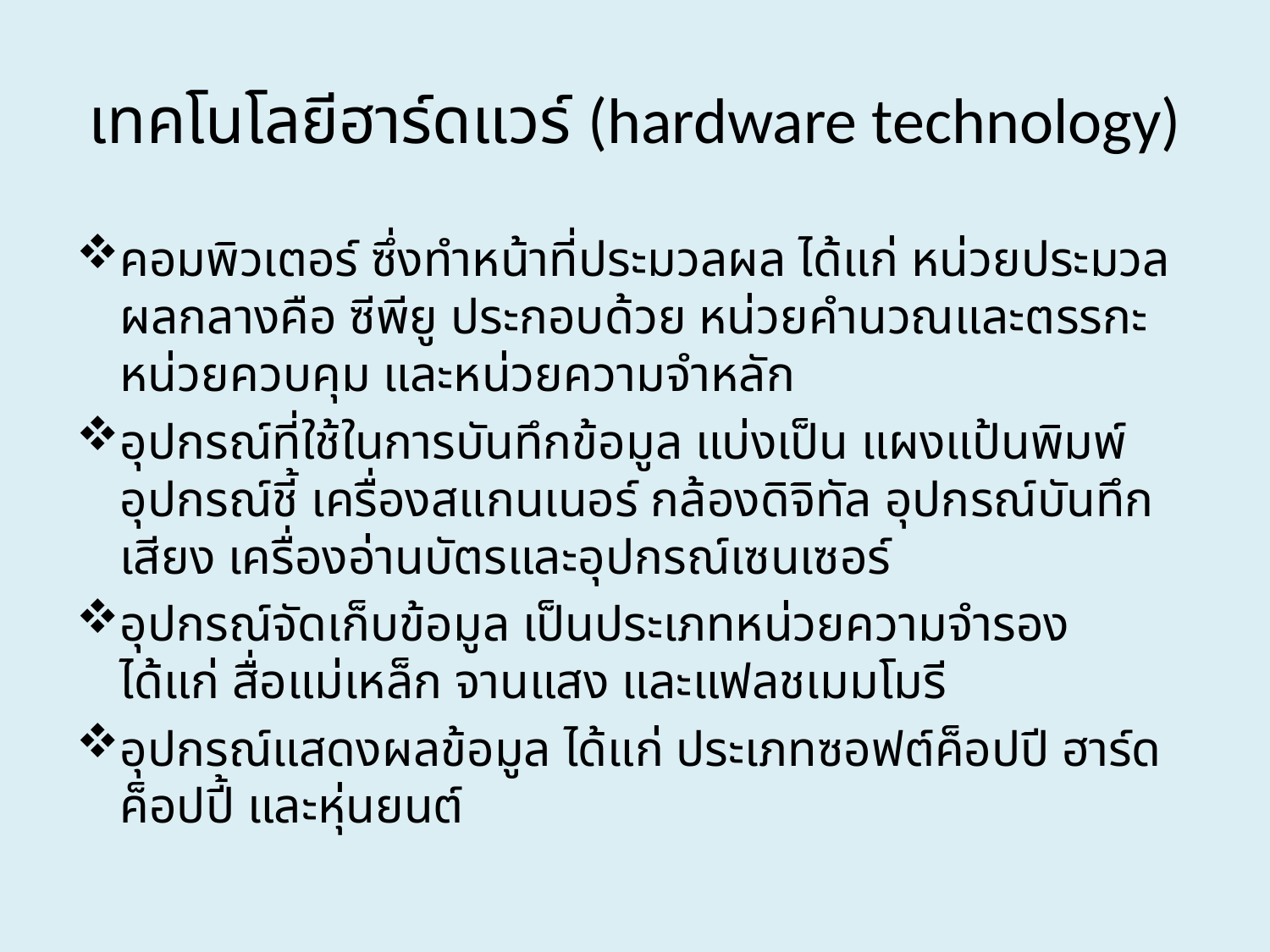

# เทคโนโลยีฮาร์ดแวร์ (hardware technology)
คอมพิวเตอร์ ซึ่งทำหน้าที่ประมวลผล ได้แก่ หน่วยประมวลผลกลางคือ ซีพียู ประกอบด้วย หน่วยคำนวณและตรรกะ หน่วยควบคุม และหน่วยความจำหลัก
อุปกรณ์ที่ใช้ในการบันทึกข้อมูล แบ่งเป็น แผงแป้นพิมพ์ อุปกรณ์ชี้ เครื่องสแกนเนอร์ กล้องดิจิทัล อุปกรณ์บันทึกเสียง เครื่องอ่านบัตรและอุปกรณ์เซนเซอร์
อุปกรณ์จัดเก็บข้อมูล เป็นประเภทหน่วยความจำรอง  ได้แก่ สื่อแม่เหล็ก จานแสง และแฟลชเมมโมรี
อุปกรณ์แสดงผลข้อมูล ได้แก่ ประเภทซอฟต์ค็อปปี ฮาร์ดค็อปปี้ และหุ่นยนต์